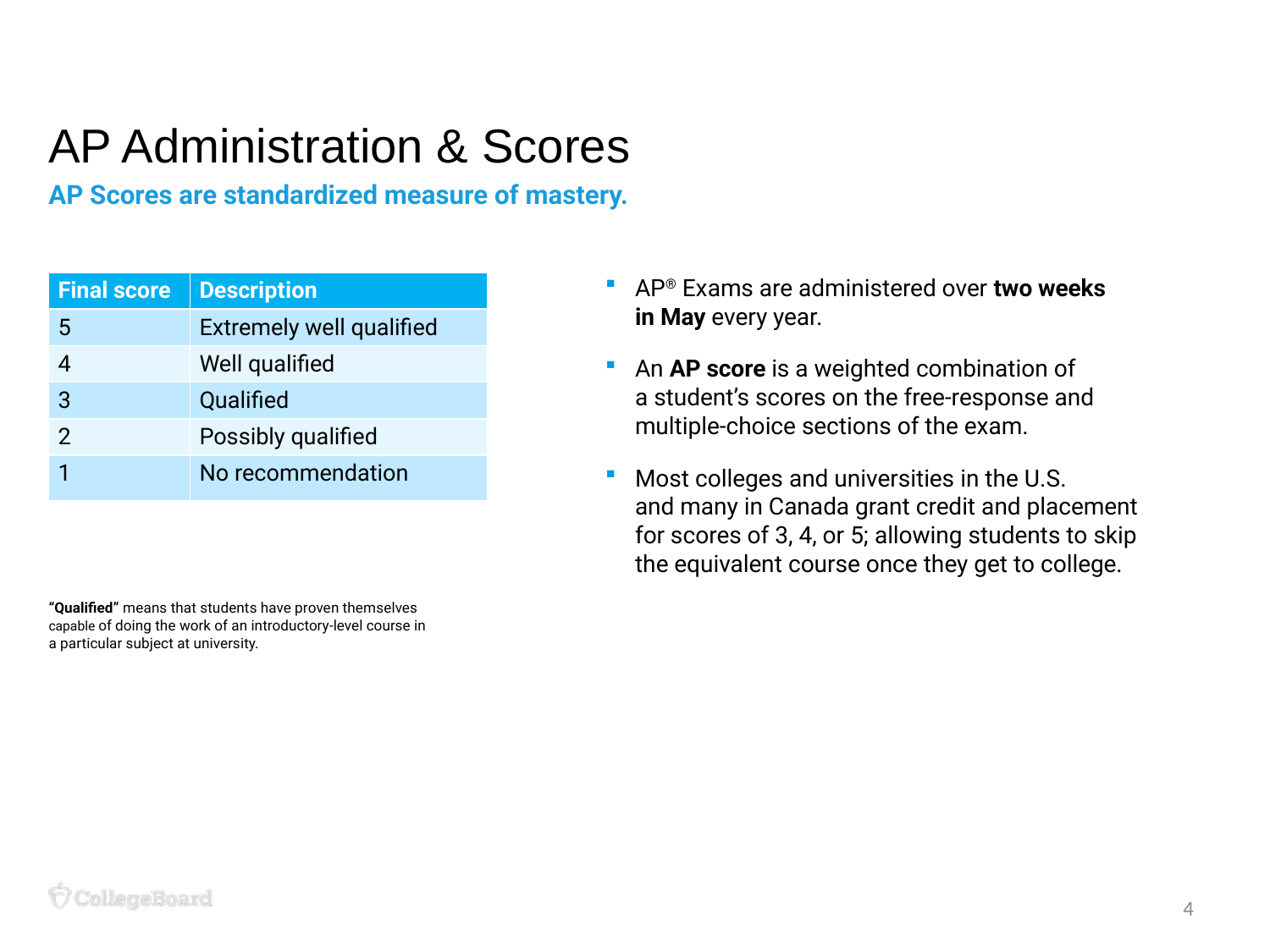

AP Administration & Scores
AP Scores are standardized measure of mastery.

| Final score | Description |
| --- | --- |
| 5 | Extremely well qualified |
| 4 | Well qualified |
| 3 | Qualified |
| 2 | Possibly qualified |
| 1 | No recommendation |
AP® Exams are administered over two weeks
in May every year.
An AP score is a weighted combination of
a student’s scores on the free-response and
multiple-choice sections of the exam.
Most colleges and universities in the U.S.
and many in Canada grant credit and placement
for scores of 3, 4, or 5; allowing students to skip the equivalent course once they get to college.

“Qualified” means that students have proven themselves
capable of doing the work of an introductory-level course in
a particular subject at university.
4